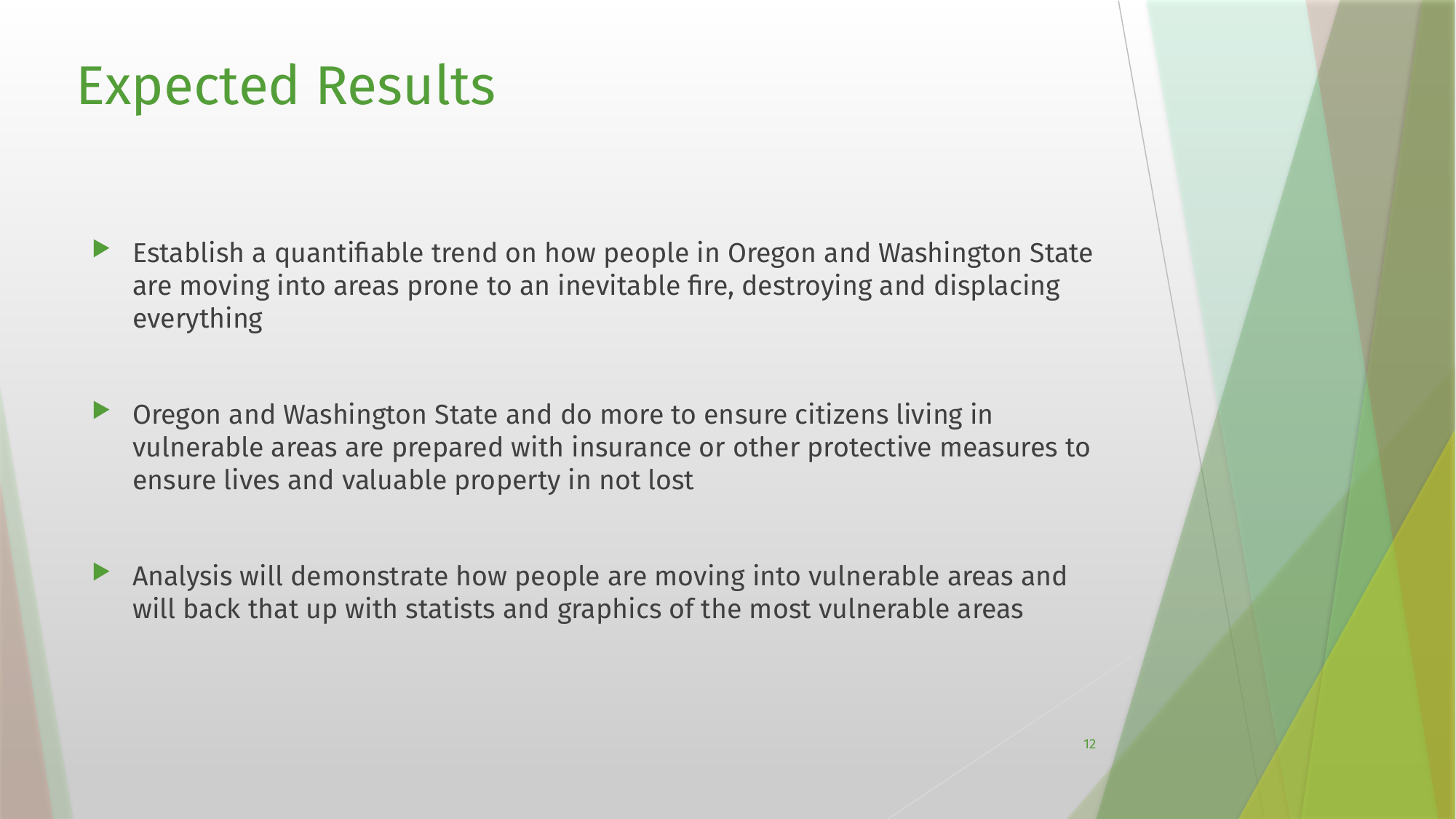

# Expected Results
Establish a quantifiable trend on how people in Oregon and Washington State are moving into areas prone to an inevitable fire, destroying and displacing everything

Oregon and Washington State and do more to ensure citizens living in vulnerable areas are prepared with insurance or other protective measures to ensure lives and valuable property in not lost

Analysis will demonstrate how people are moving into vulnerable areas and will back that up with statists and graphics of the most vulnerable areas
12